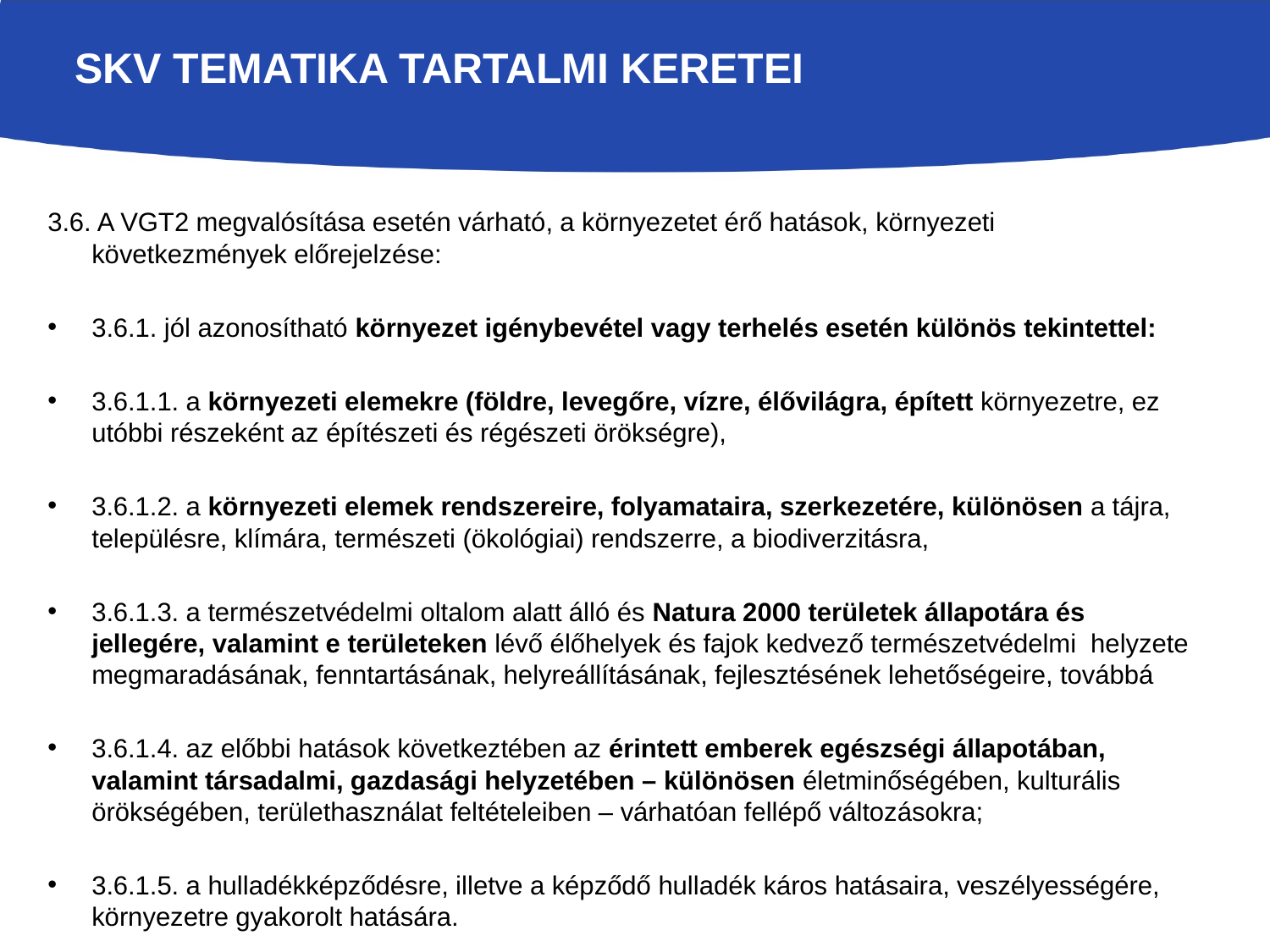

# SKV Tematika tartalmi keretei
3.6. A VGT2 megvalósítása esetén várható, a környezetet érő hatások, környezeti következmények előrejelzése:

3.6.1. jól azonosítható környezet igénybevétel vagy terhelés esetén különös tekintettel:

3.6.1.1. a környezeti elemekre (földre, levegőre, vízre, élővilágra, épített környezetre, ez utóbbi részeként az építészeti és régészeti örökségre),

3.6.1.2. a környezeti elemek rendszereire, folyamataira, szerkezetére, különösen a tájra, településre, klímára, természeti (ökológiai) rendszerre, a biodiverzitásra,

3.6.1.3. a természetvédelmi oltalom alatt álló és Natura 2000 területek állapotára és jellegére, valamint e területeken lévő élőhelyek és fajok kedvező természetvédelmi  helyzete megmaradásának, fenntartásának, helyreállításának, fejlesztésének lehetőségeire, továbbá

3.6.1.4. az előbbi hatások következtében az érintett emberek egészségi állapotában, valamint társadalmi, gazdasági helyzetében – különösen életminőségében, kulturális örökségében, területhasználat feltételeiben – várhatóan fellépő változásokra;

3.6.1.5. a hulladékképződésre, illetve a képződő hulladék káros hatásaira, veszélyességére, környezetre gyakorolt hatására.